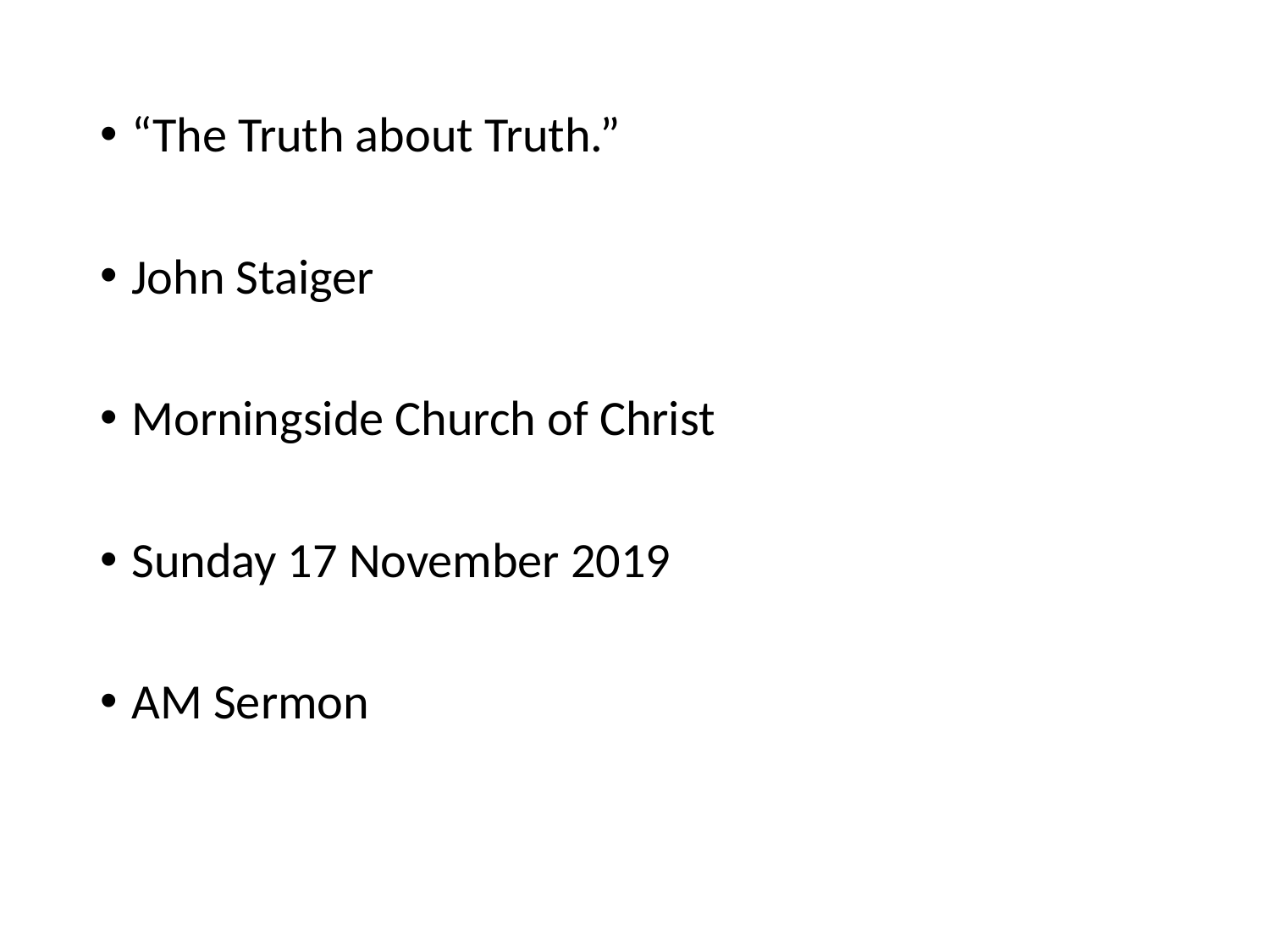

“The Truth about Truth.”

John Staiger

Morningside Church of Christ

Sunday 17 November 2019

AM Sermon